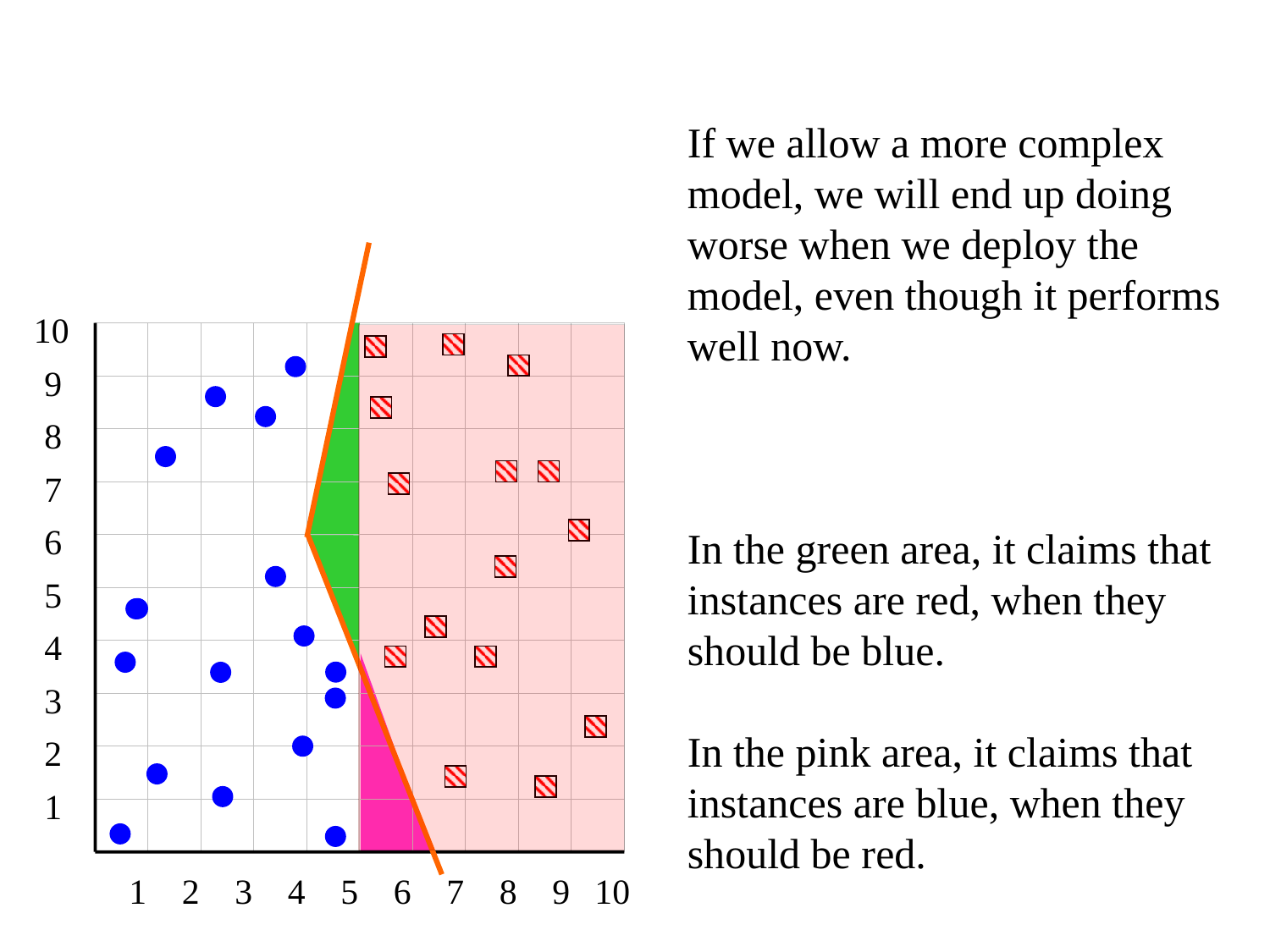

If we allow a more complex model, we will end up doing worse when we deploy the model, even though it performs well now.

In the green area, it claims that instances are red, when they should be blue.

In the pink area, it claims that instances are blue, when they should be red.

10
9
8
7
6
5
4
3
2
1
1
2
3
4
5
6
7
8
9
10